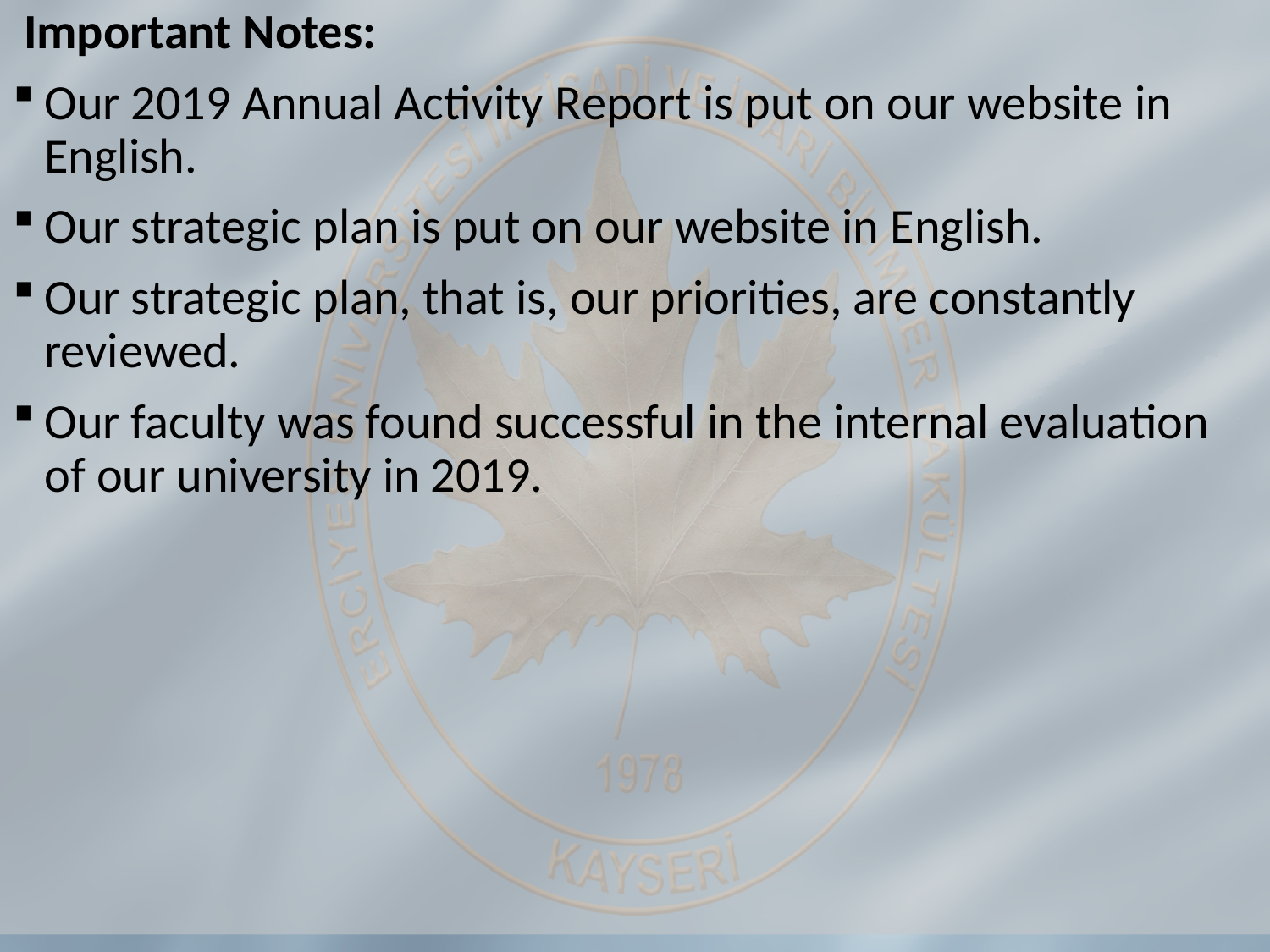

Important Notes:
Our 2019 Annual Activity Report is put on our website in English.
Our strategic plan is put on our website in English.
Our strategic plan, that is, our priorities, are constantly reviewed.
Our faculty was found successful in the internal evaluation of our university in 2019.